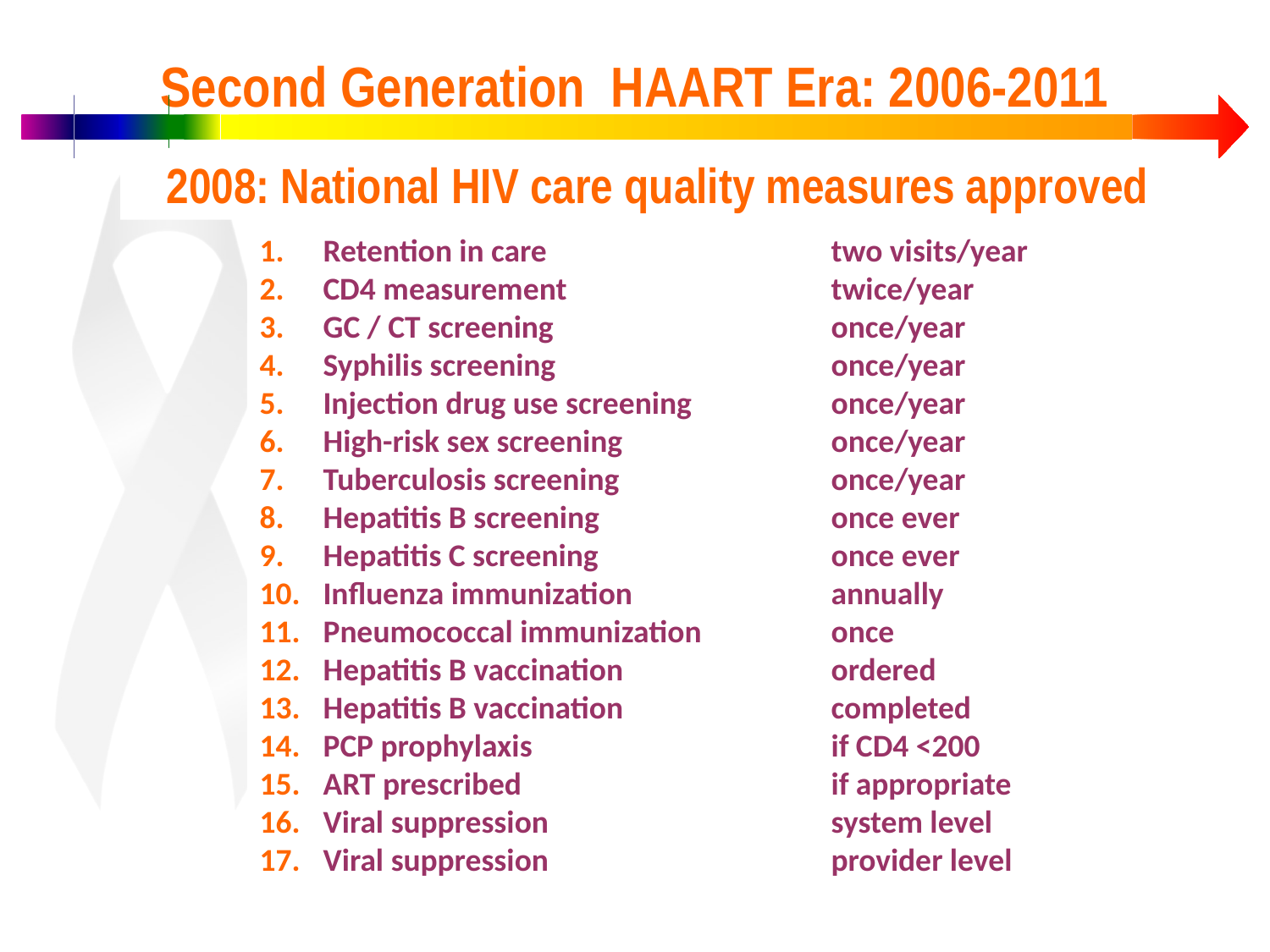

Second Generation  HAART Era: 2006-2011

   2008: National HIV care quality measures approved
Retention in care 	two visits/year
CD4 measurement 	twice/year
GC / CT screening 	once/year
Syphilis screening 	once/year
Injection drug use screening 	once/year
High-risk sex screening 	once/year
Tuberculosis screening 	once/year
Hepatitis B screening 	once ever
Hepatitis C screening 	once ever
Influenza immunization 	annually
Pneumococcal immunization 	once
Hepatitis B vaccination 	ordered
Hepatitis B vaccination 	completed
PCP prophylaxis	if CD4 <200
ART prescribed 	if appropriate
Viral suppression 	system level
Viral suppression  	provider level